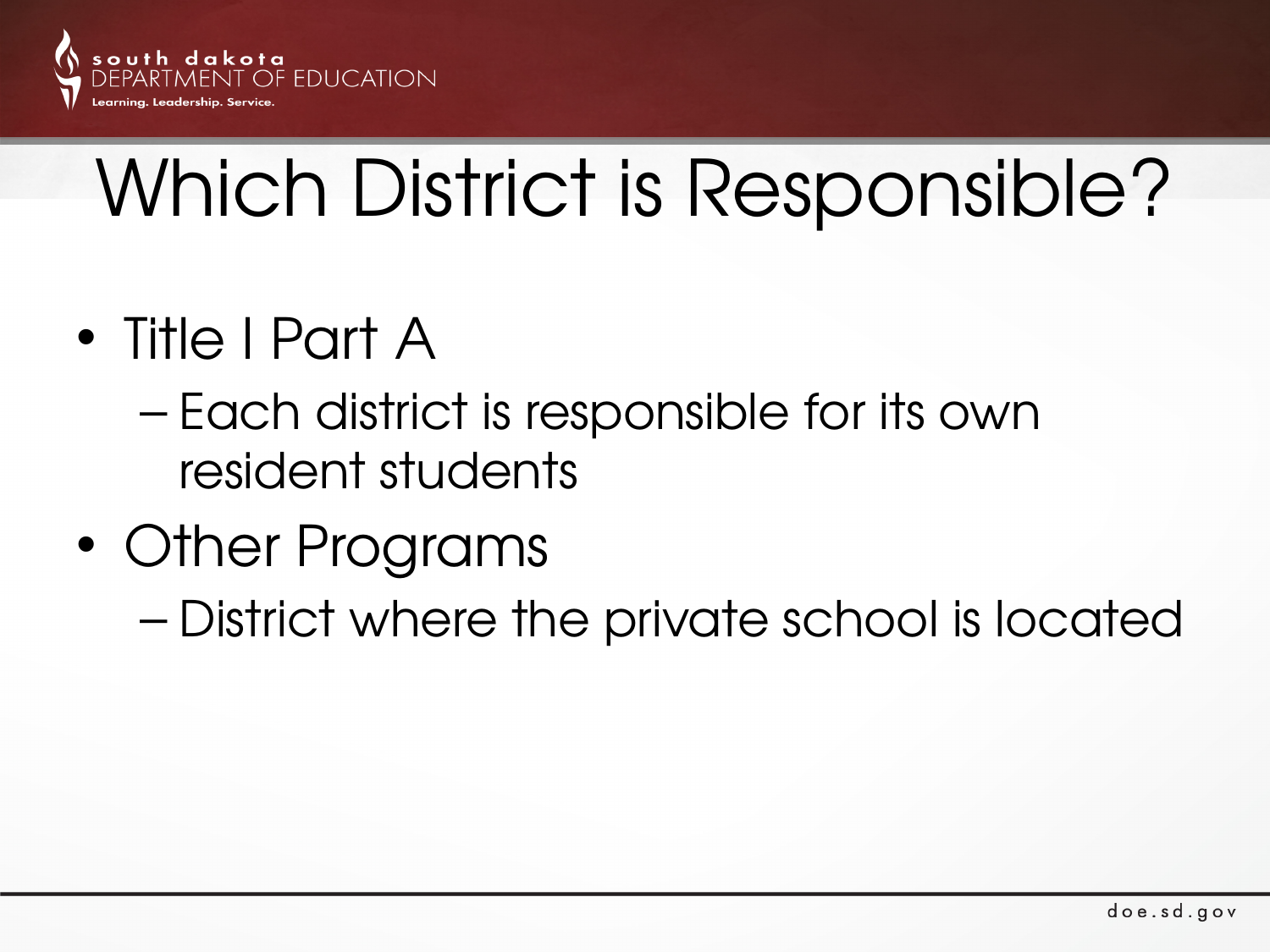

# Which District is Responsible?
Title I Part A
Each district is responsible for its own resident students
Other Programs
District where the private school is located